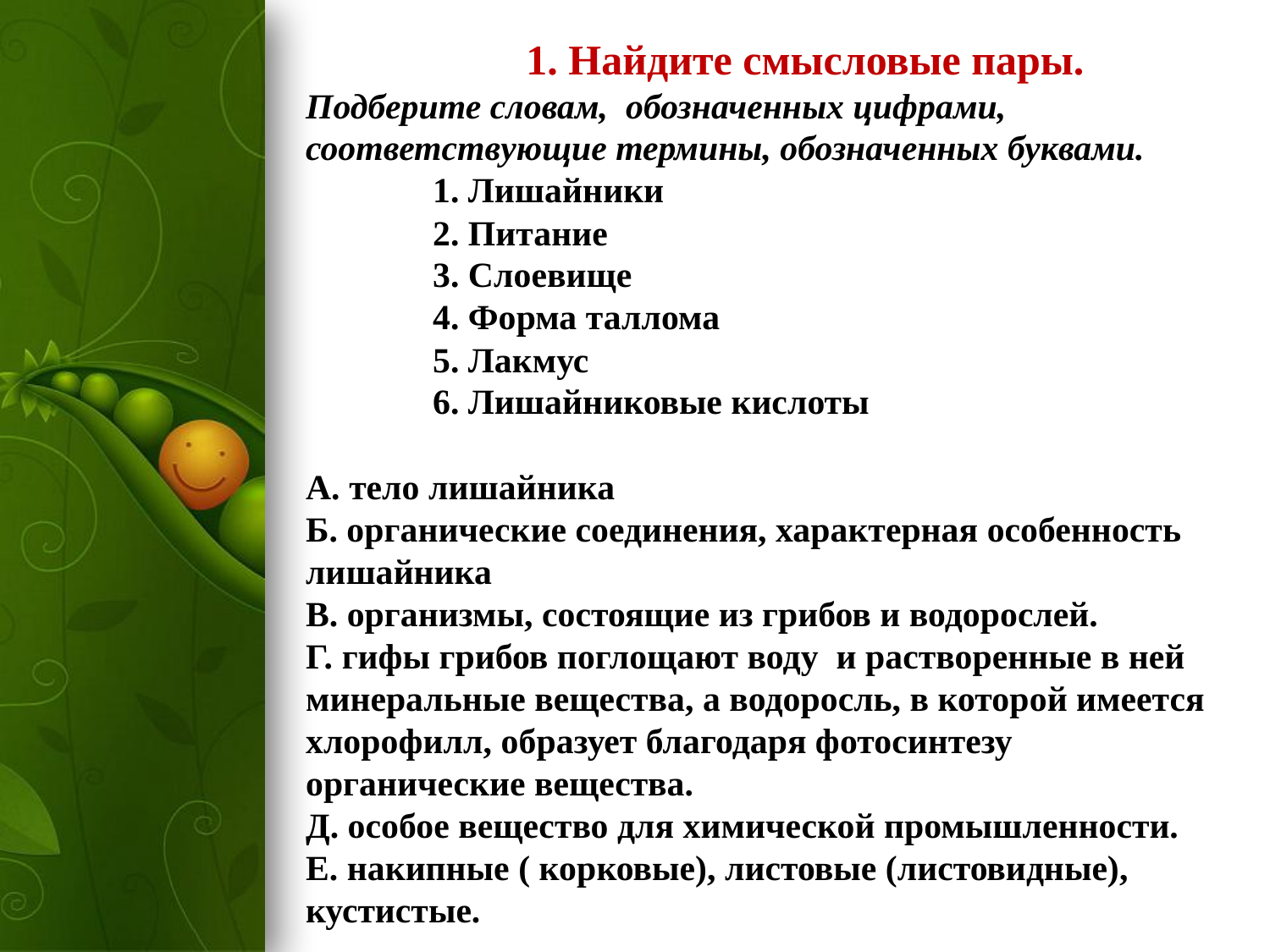

1. Найдите смысловые пары.
Подберите словам,  обозначенных цифрами, соответствующие термины, обозначенных буквами.
1. Лишайники
2. Питание
3. Слоевище
4. Форма таллома
5. Лакмус
6. Лишайниковые кислоты

А. тело лишайника
Б. органические соединения, характерная особенность лишайника
В. организмы, состоящие из грибов и водорослей.
Г. гифы грибов поглощают воду  и растворенные в ней минеральные вещества, а водоросль, в которой имеется хлорофилл, образует благодаря фотосинтезу органические вещества.
Д. особое вещество для химической промышленности.
Е. накипные ( корковые), листовые (листовидные), кустистые.